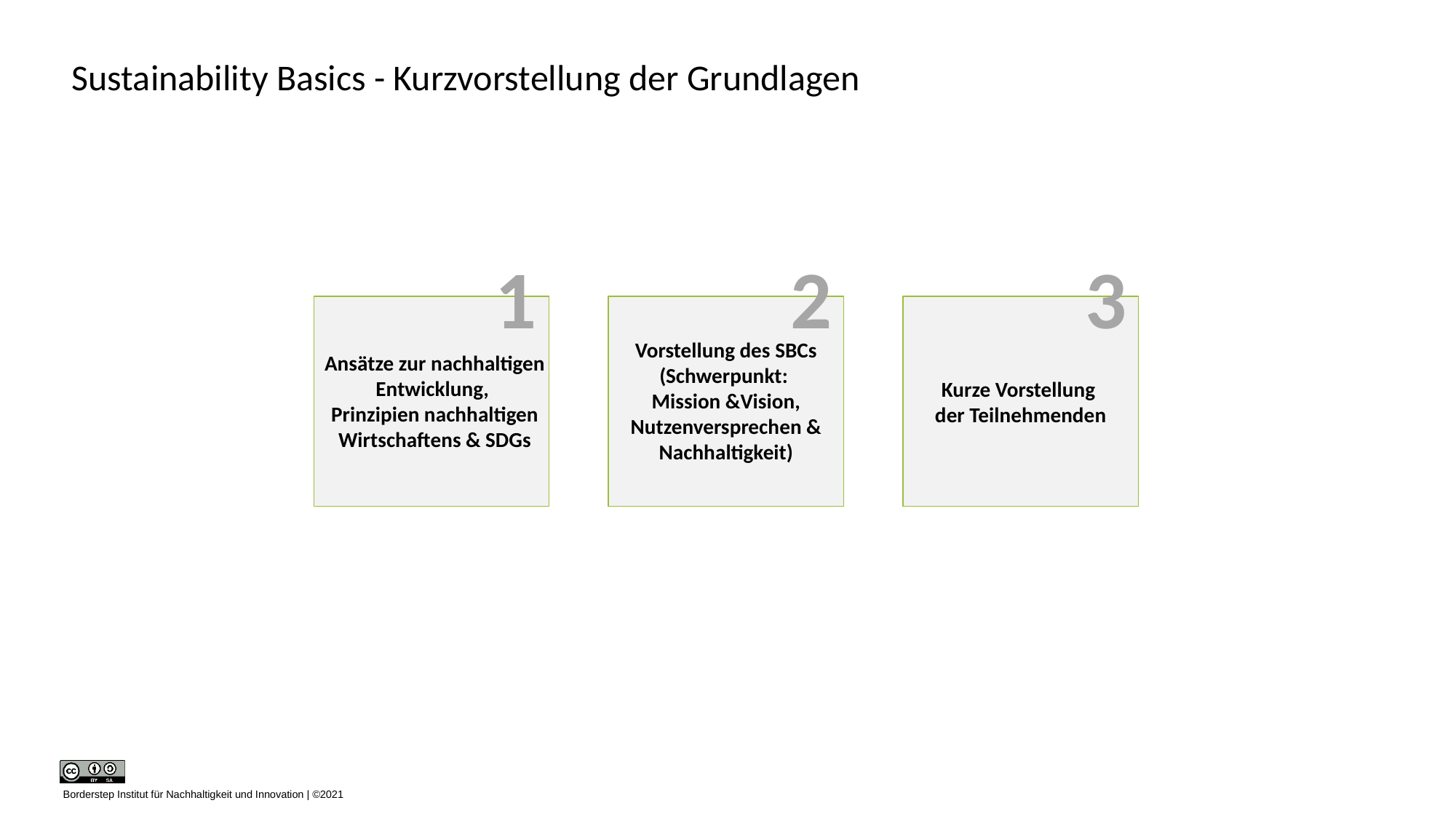

# Sustainability Basics - Kurzvorstellung der Grundlagen
1
2
3

Vorstellung des SBCs (Schwerpunkt:
Mission &Vision, Nutzenversprechen &
Nachhaltigkeit)
Ansätze zur nachhaltigen Entwicklung,
Prinzipien nachhaltigen Wirtschaftens & SDGs
Kurze Vorstellung
der Teilnehmenden